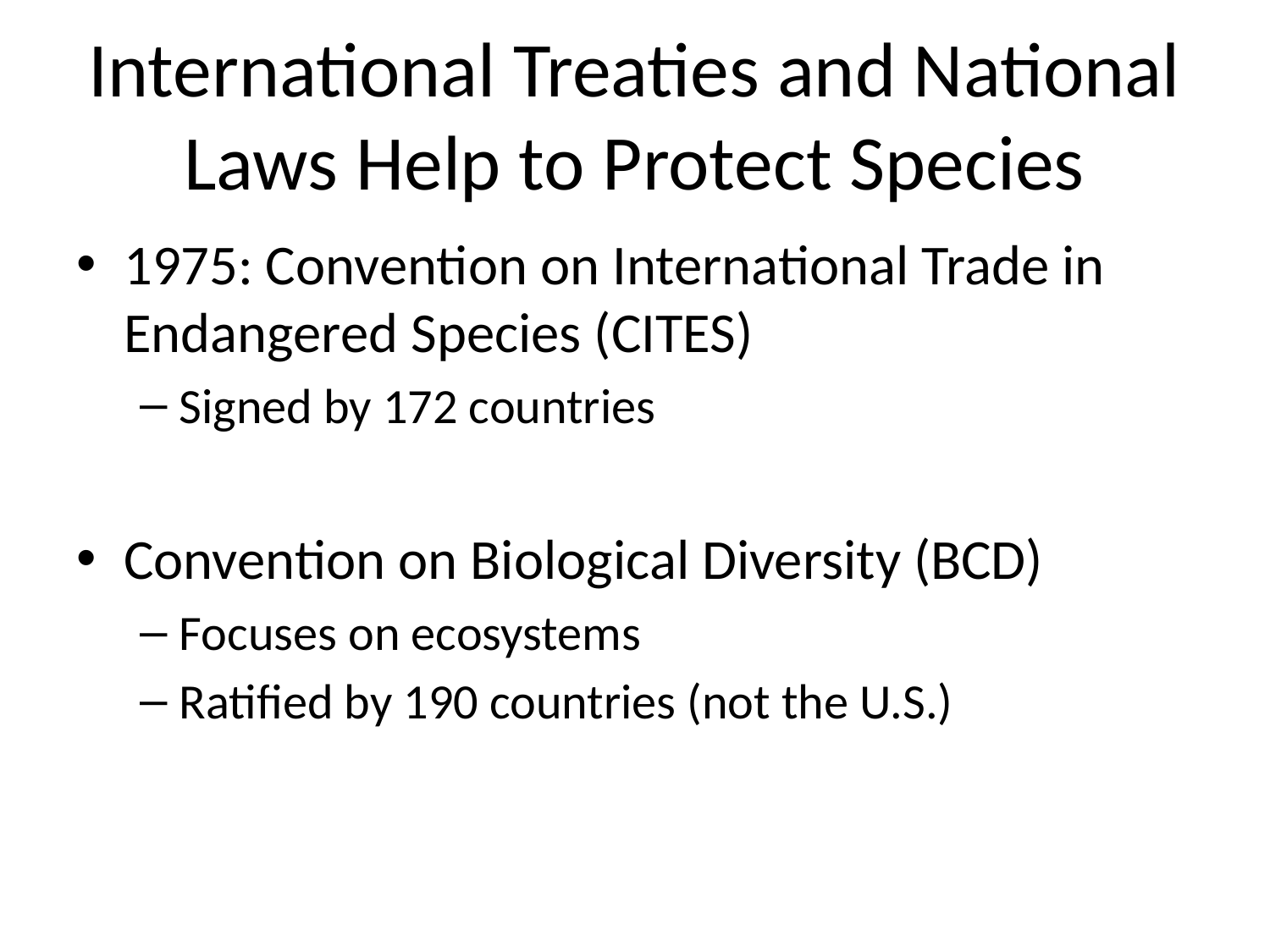

# International Treaties and National Laws Help to Protect Species
1975: Convention on International Trade in Endangered Species (CITES)
Signed by 172 countries

Convention on Biological Diversity (BCD)
Focuses on ecosystems
Ratified by 190 countries (not the U.S.)